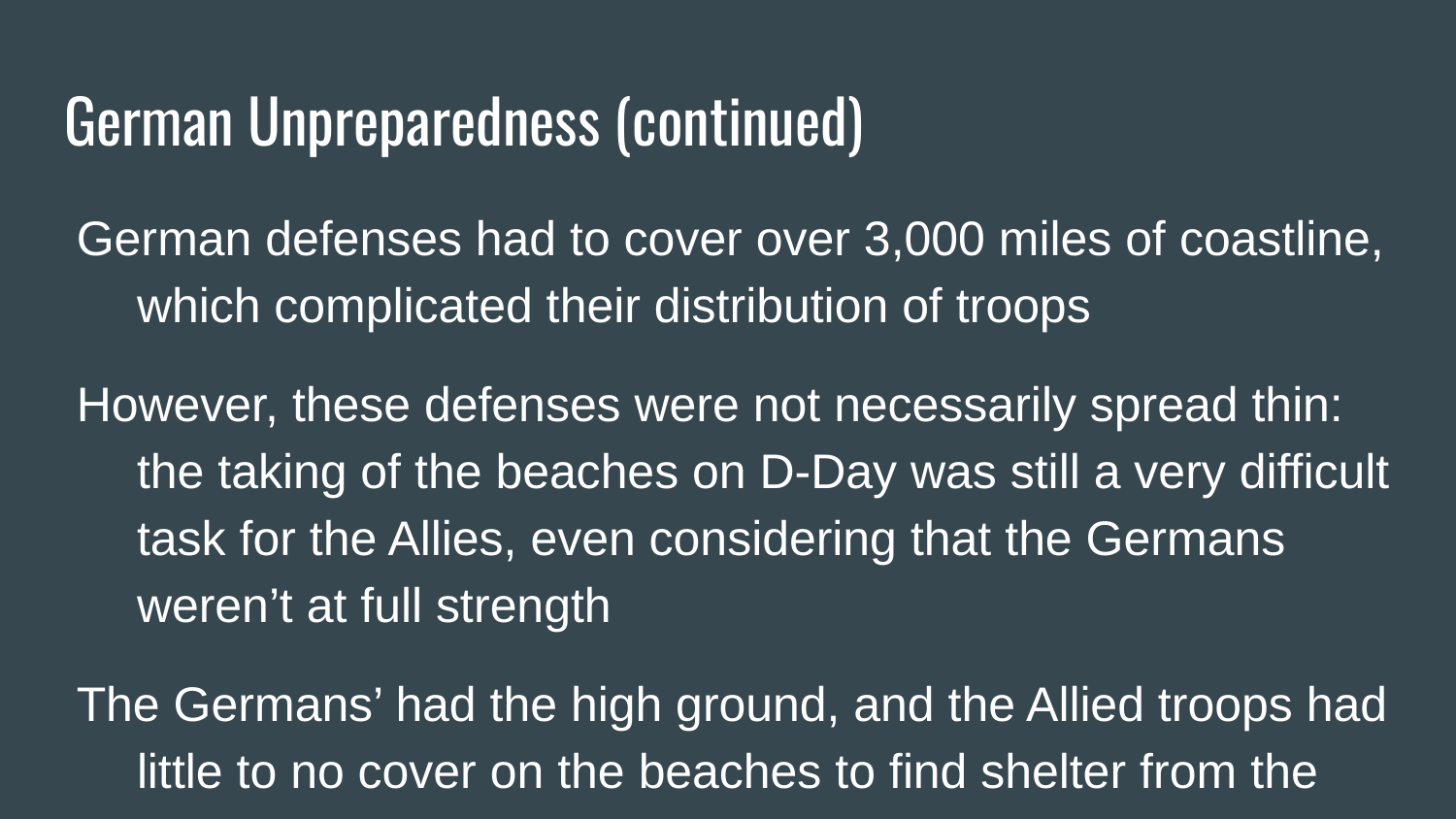

# German Unpreparedness (continued)
German defenses had to cover over 3,000 miles of coastline, which complicated their distribution of troops
However, these defenses were not necessarily spread thin: the taking of the beaches on D-Day was still a very difficult task for the Allies, even considering that the Germans weren’t at full strength
The Germans’ had the high ground, and the Allied troops had little to no cover on the beaches to find shelter from the fire of German machine gun nests